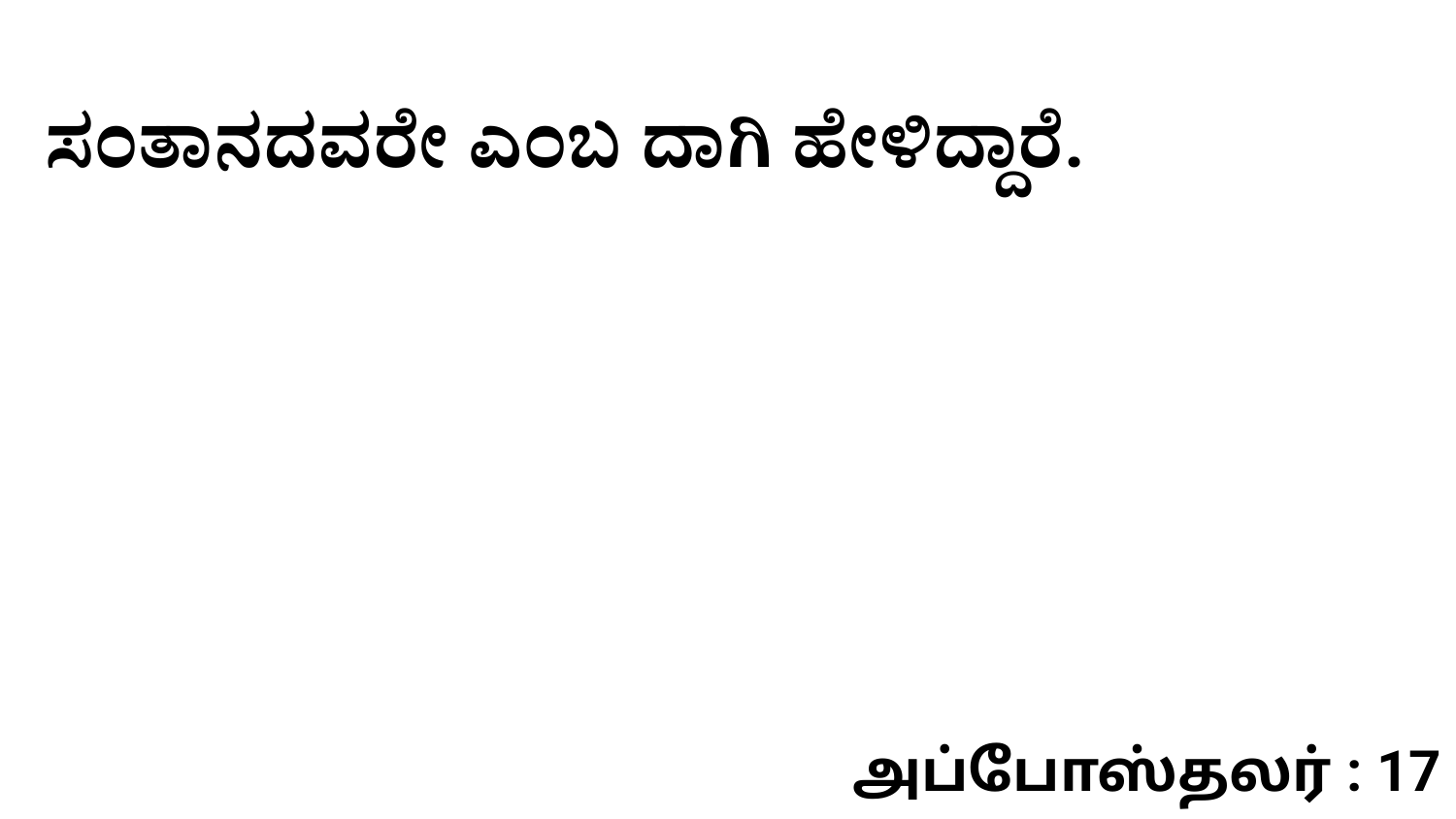

ಸಂತಾನದವರೇ ಎಂಬ ದಾಗಿ ಹೇಳಿದ್ದಾರೆ.
அப்போஸ்தலர் : 17